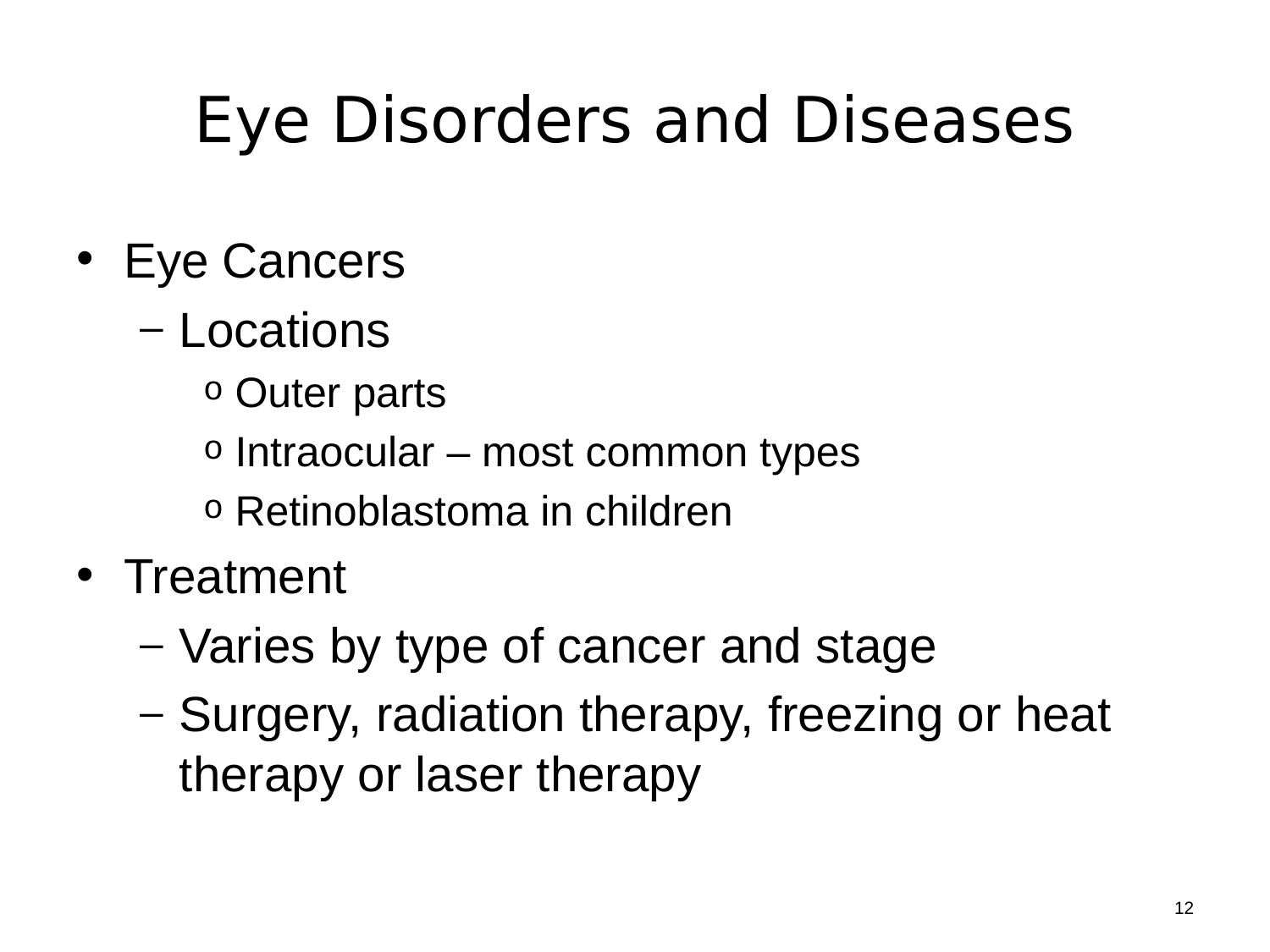

# Eye Disorders and Diseases
Eye Cancers
Locations
Outer parts
Intraocular – most common types
Retinoblastoma in children
Treatment
Varies by type of cancer and stage
Surgery, radiation therapy, freezing or heat therapy or laser therapy
12